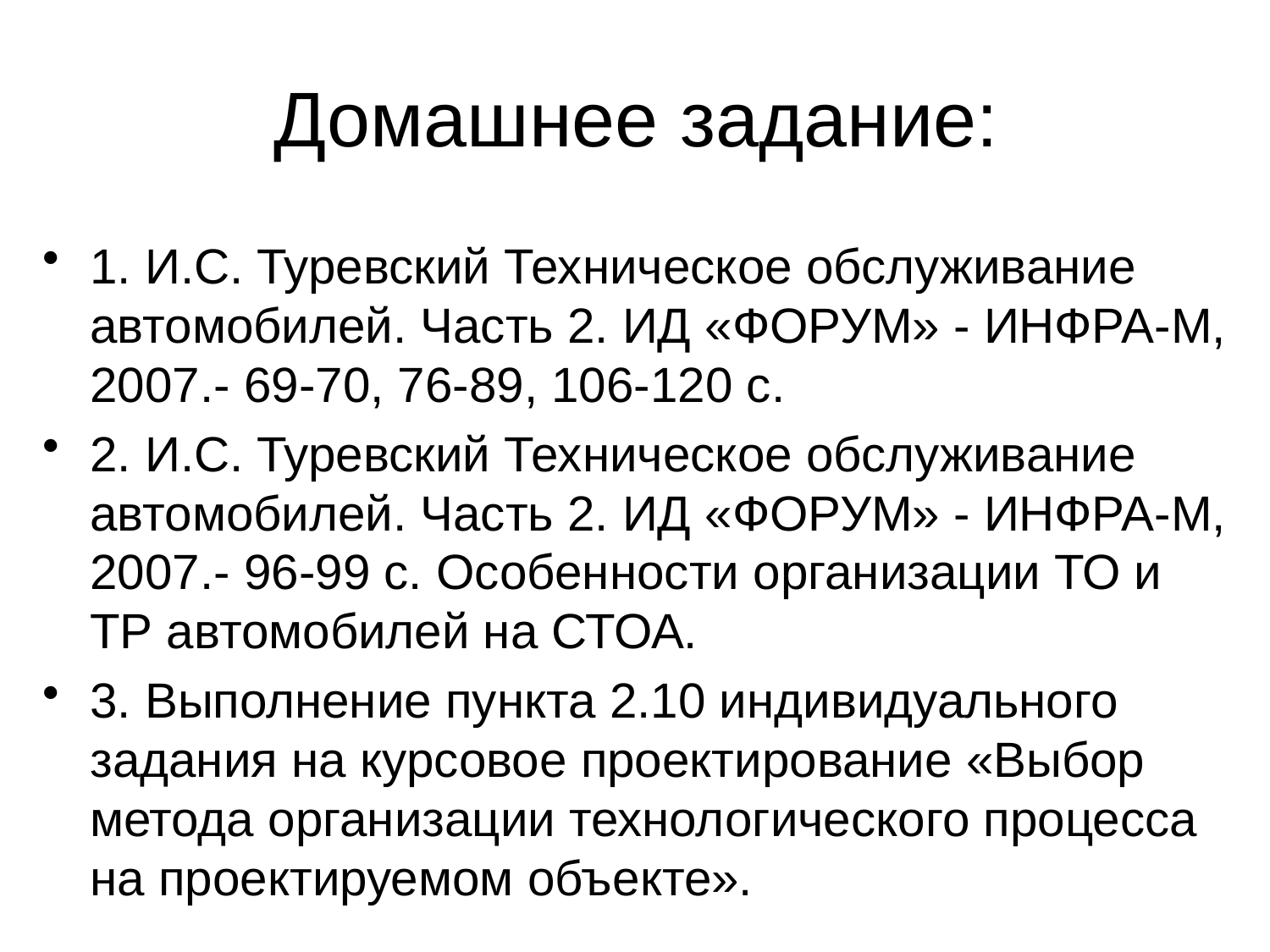

# Домашнее задание:
1. И.С. Туревский Техническое обслуживание автомобилей. Часть 2. ИД «ФОРУМ» - ИНФРА-М, 2007.- 69-70, 76-89, 106-120 с.
2. И.С. Туревский Техническое обслуживание автомобилей. Часть 2. ИД «ФОРУМ» - ИНФРА-М, 2007.- 96-99 с. Особенности организации ТО и ТР автомобилей на СТОА.
3. Выполнение пункта 2.10 индивидуального задания на курсовое проектирование «Выбор метода организации технологического процесса на проектируемом объекте».